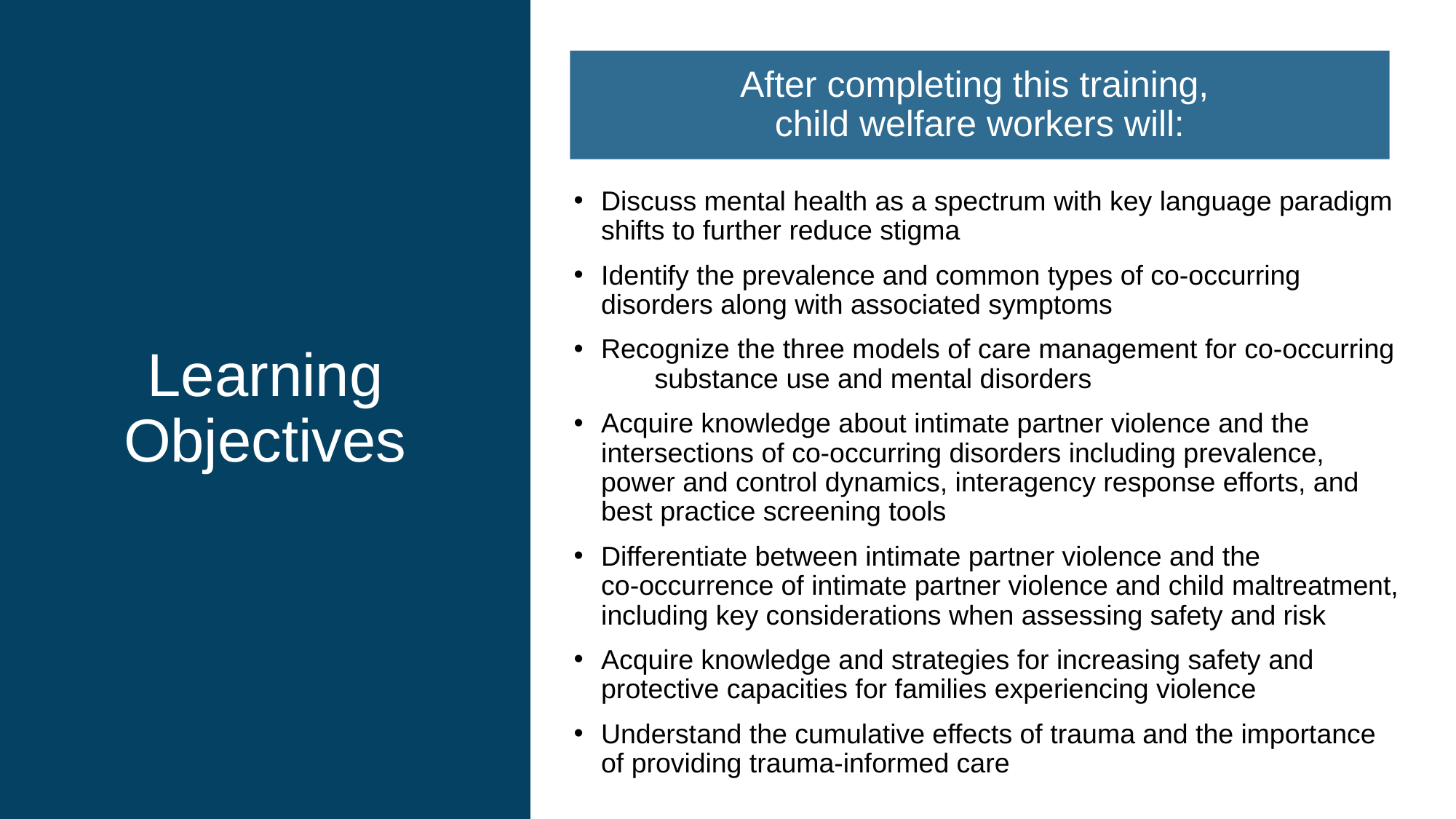

# Learning Objectives
After completing this training,
child welfare workers will:
Discuss mental health as a spectrum with key language paradigm shifts to further reduce stigma
Identify the prevalence and common types of co-occurring disorders along with associated symptoms
Recognize the three models of care management for co‑occurring         substance use and mental disorders
Acquire knowledge about intimate partner violence and the intersections of co-occurring disorders including prevalence, power and control dynamics, interagency response efforts, and best practice screening tools
Differentiate between intimate partner violence and the co‑occurrence of intimate partner violence and child maltreatment, including key considerations when assessing safety and risk
Acquire knowledge and strategies for increasing safety and protective capacities for families experiencing violence
Understand the cumulative effects of trauma and the importance of providing trauma-informed care